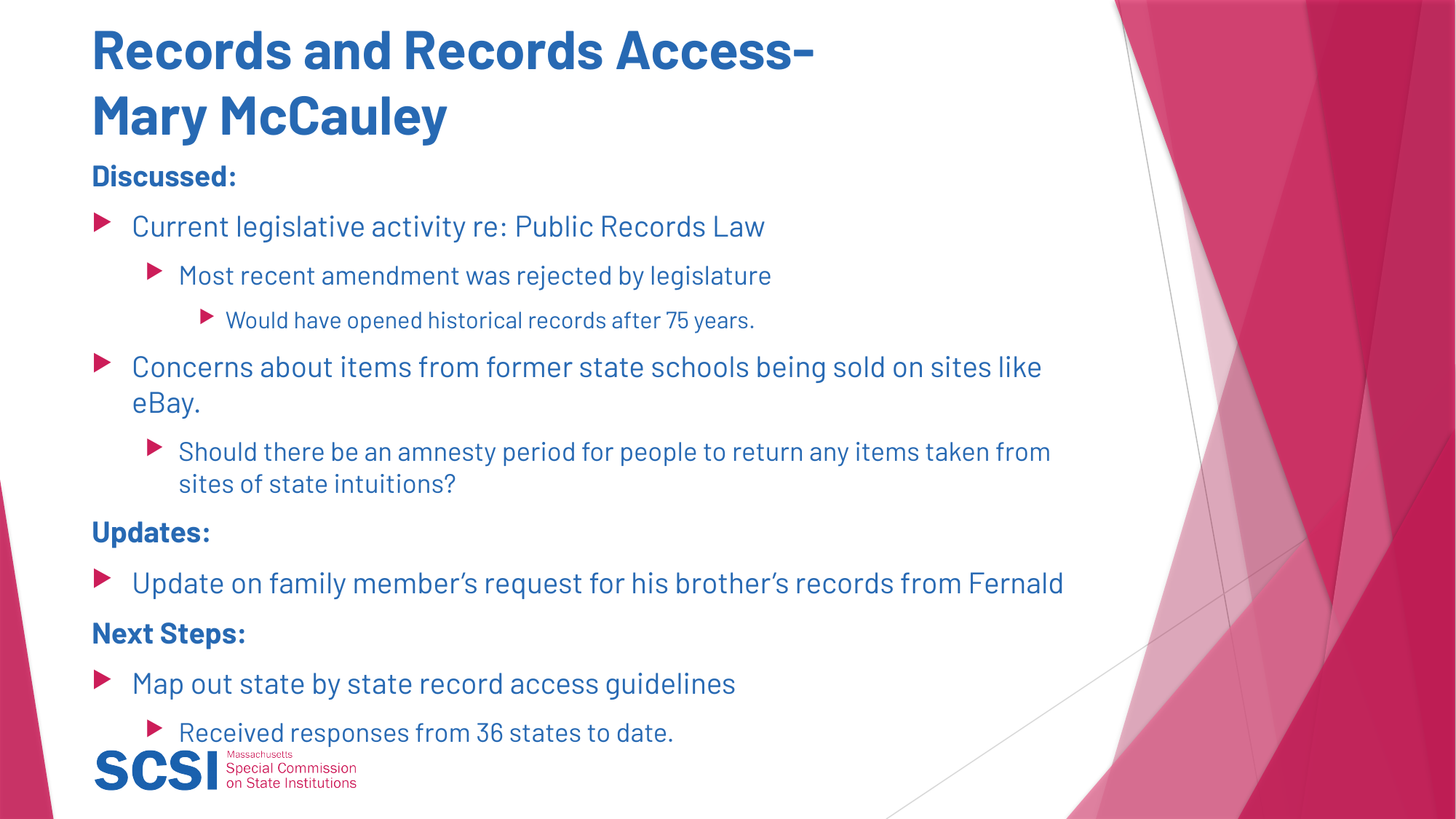

# Records and Records Access- Mary McCauley
Discussed:
Current legislative activity re: Public Records Law
Most recent amendment was rejected by legislature
Would have opened historical records after 75 years.
Concerns about items from former state schools being sold on sites like eBay.
Should there be an amnesty period for people to return any items taken from sites of state intuitions?
Updates:
Update on family member’s request for his brother’s records from Fernald
Next Steps:
Map out state by state record access guidelines
Received responses from 36 states to date.